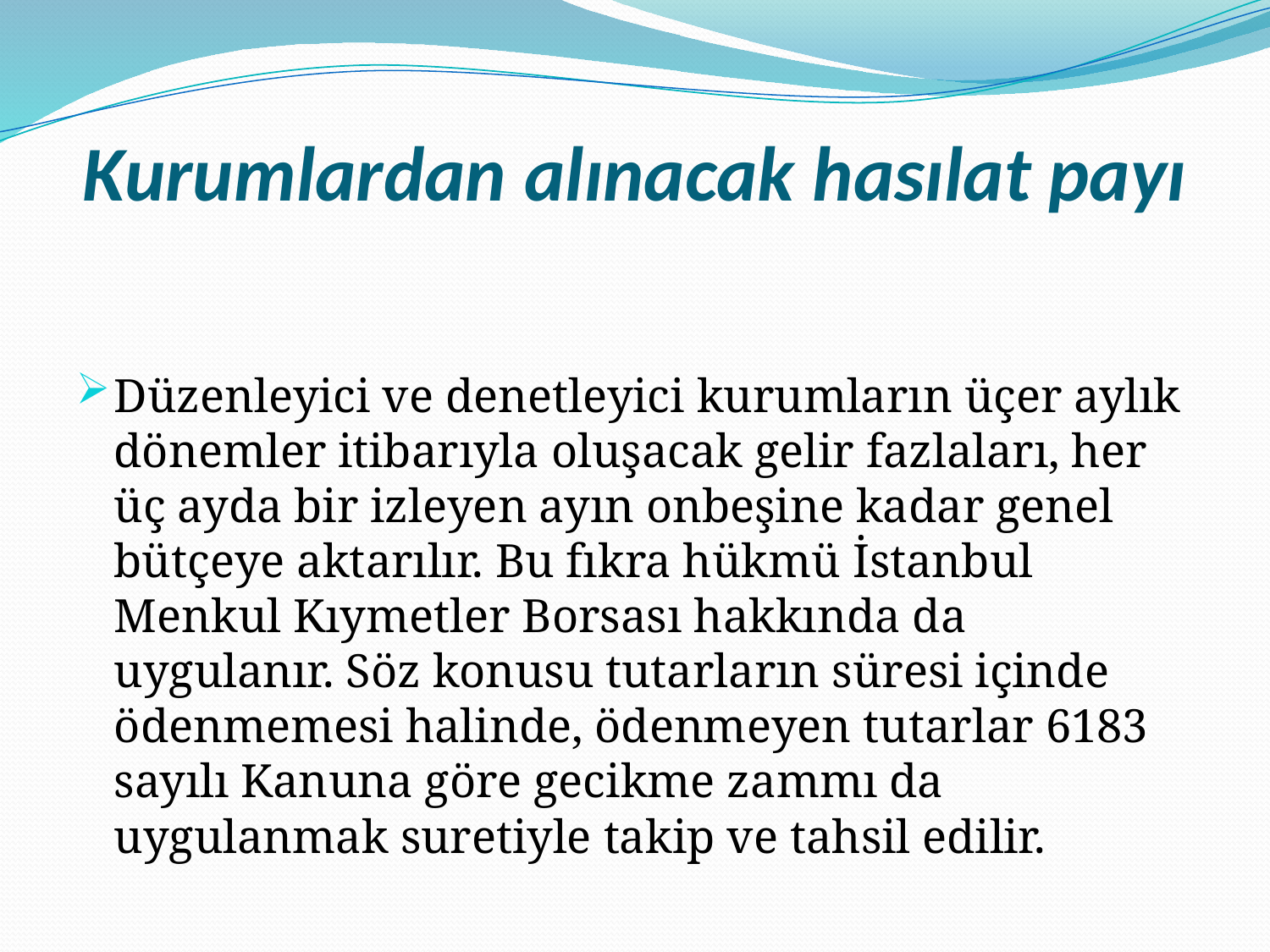

# Kurumlardan alınacak hasılat payı

Düzenleyici ve denetleyici kurumların üçer aylık dönemler itibarıyla oluşacak gelir fazlaları, her üç ayda bir izleyen ayın onbeşine kadar genel bütçeye aktarılır. Bu fıkra hükmü İstanbul Menkul Kıymetler Borsası hakkında da uygulanır. Söz konusu tutarların süresi içinde ödenmemesi halinde, ödenmeyen tutarlar 6183 sayılı Kanuna göre gecikme zammı da uygulanmak suretiyle takip ve tahsil edilir.